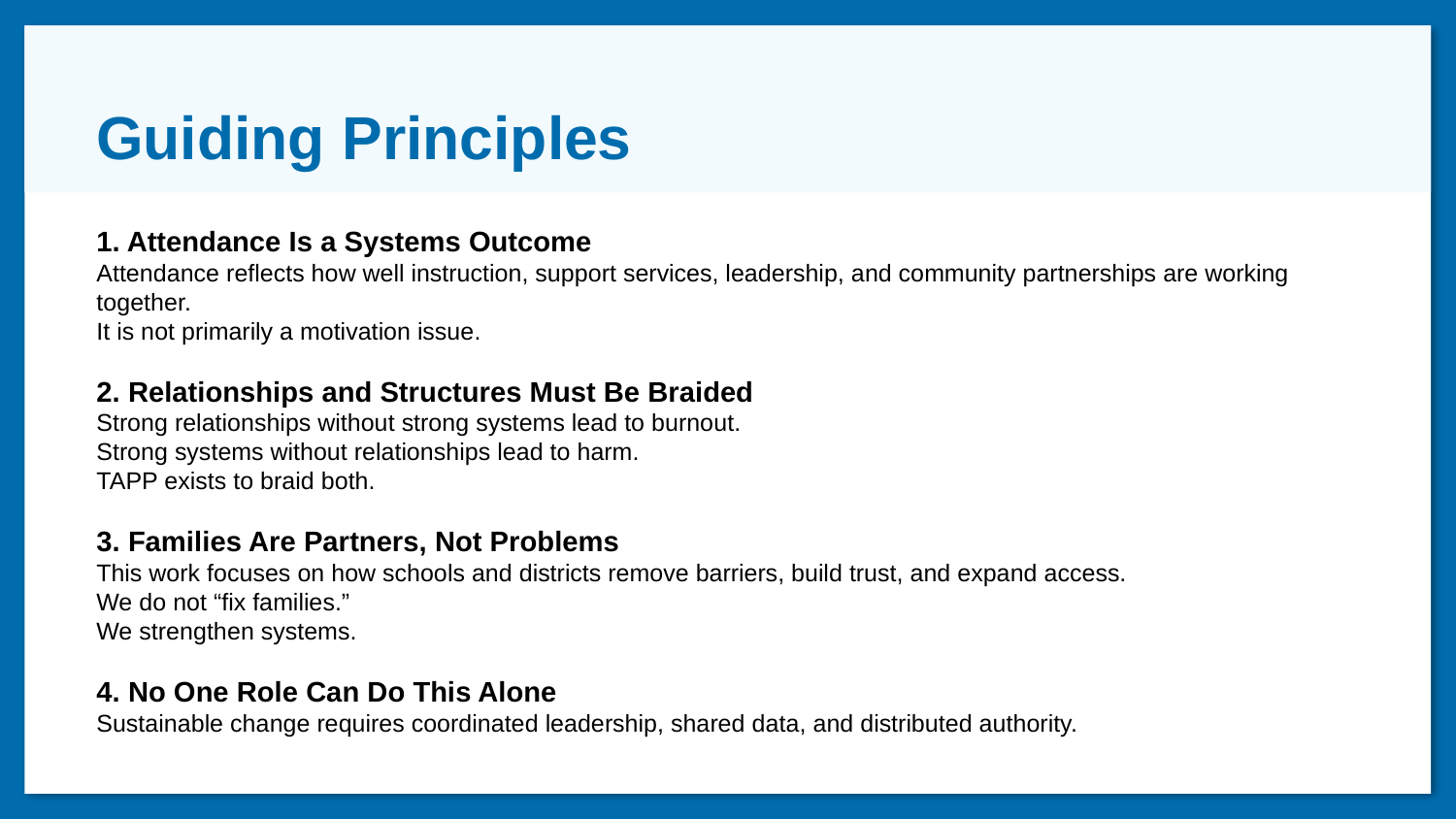

# Guiding Principles
1. Attendance Is a Systems Outcome
Attendance reflects how well instruction, support services, leadership, and community partnerships are working together.
It is not primarily a motivation issue.

2. Relationships and Structures Must Be Braided
Strong relationships without strong systems lead to burnout.
Strong systems without relationships lead to harm.
TAPP exists to braid both.

3. Families Are Partners, Not Problems
This work focuses on how schools and districts remove barriers, build trust, and expand access.
We do not “fix families.”
We strengthen systems.

4. No One Role Can Do This Alone
Sustainable change requires coordinated leadership, shared data, and distributed authority.